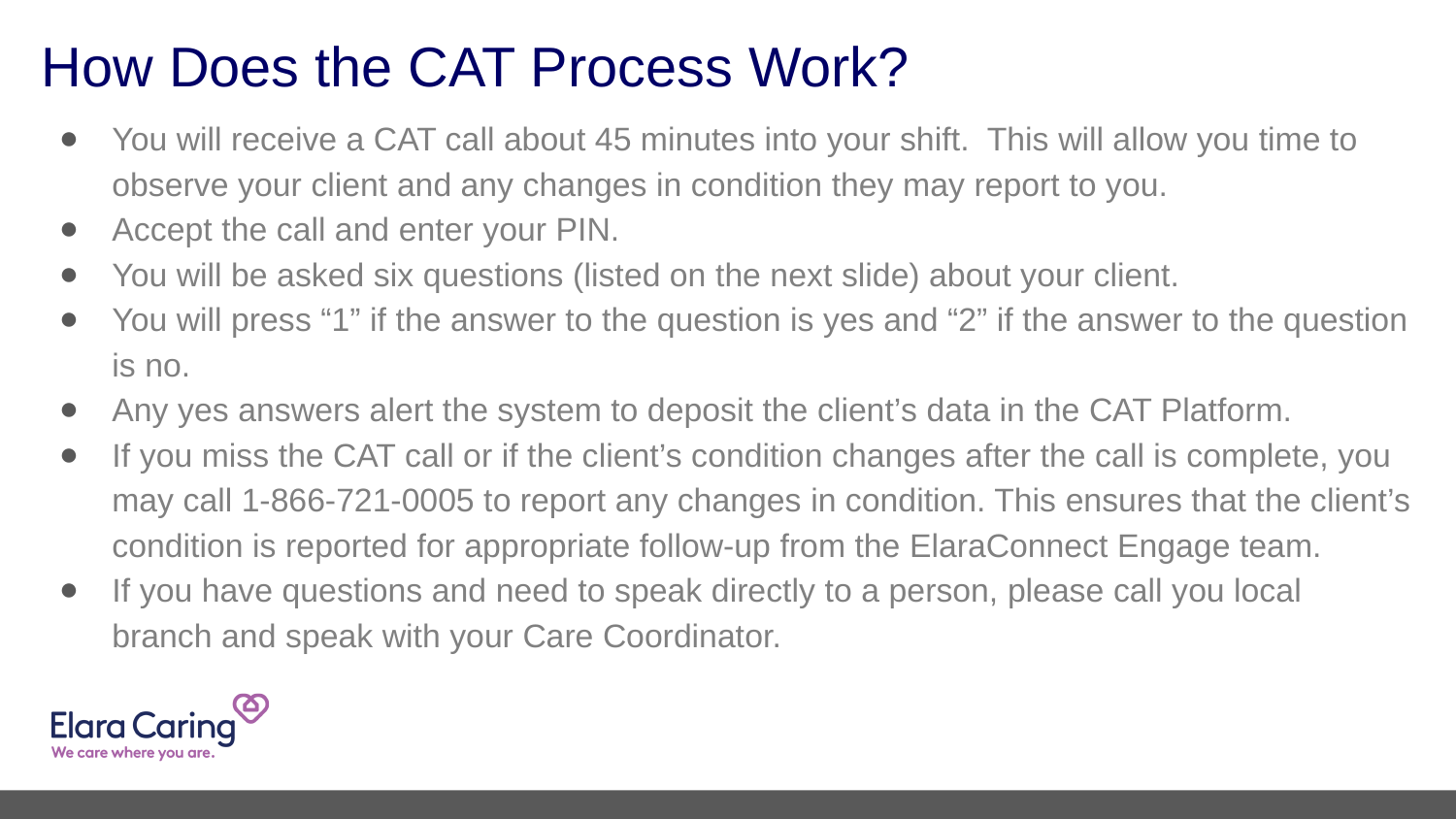

# How Does the CAT Process Work?
You will receive a CAT call about 45 minutes into your shift.  This will allow you time to observe your client and any changes in condition they may report to you.
Accept the call and enter your PIN.
You will be asked six questions (listed on the next slide) about your client.
You will press “1” if the answer to the question is yes and “2” if the answer to the question is no.
Any yes answers alert the system to deposit the client’s data in the CAT Platform.
If you miss the CAT call or if the client’s condition changes after the call is complete, you may call 1-866-721-0005 to report any changes in condition. This ensures that the client’s condition is reported for appropriate follow-up from the ElaraConnect Engage team.
If you have questions and need to speak directly to a person, please call you local branch and speak with your Care Coordinator.